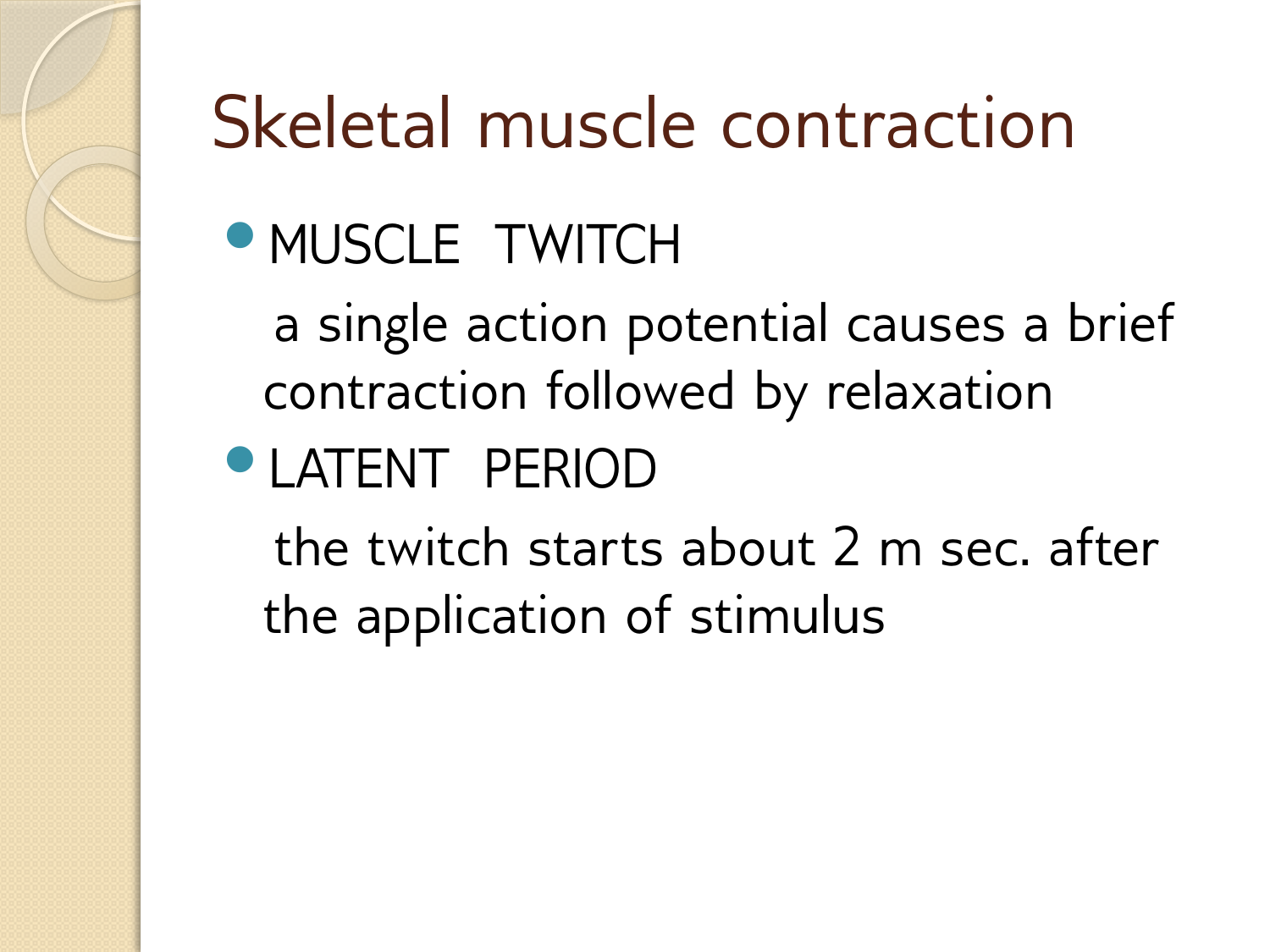

# Skeletal muscle contraction
MUSCLE  TWITCH
   a single action potential causes a brief contraction followed by relaxation
LATENT  PERIOD
   the twitch starts about 2 m sec. after the application of stimulus